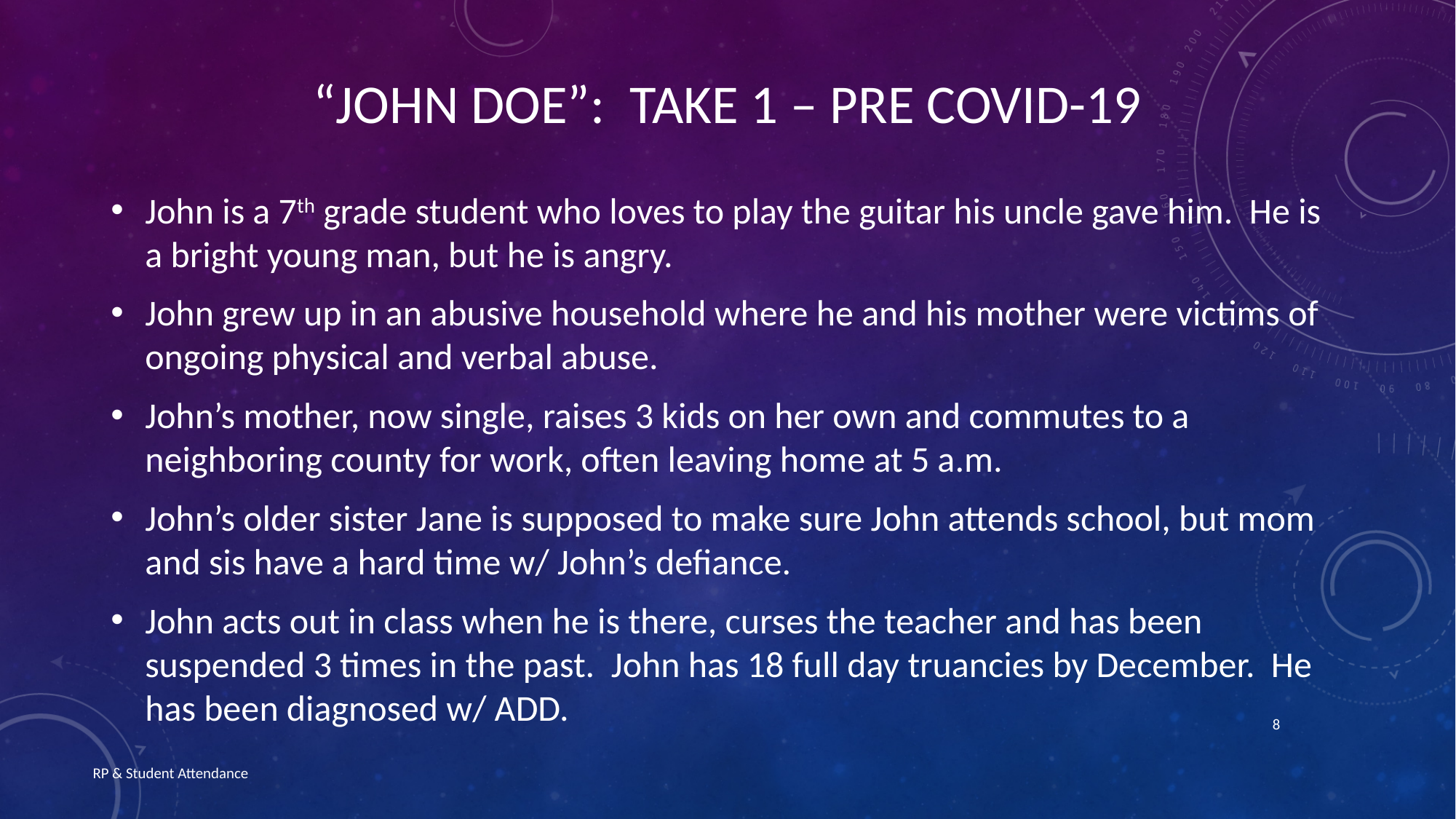

# “John Doe”:  Take 1 – Pre Covid-19
John is a 7th grade student who loves to play the guitar his uncle gave him.  He is a bright young man, but he is angry.
John grew up in an abusive household where he and his mother were victims of ongoing physical and verbal abuse.
John’s mother, now single, raises 3 kids on her own and commutes to a neighboring county for work, often leaving home at 5 a.m.
John’s older sister Jane is supposed to make sure John attends school, but mom and sis have a hard time w/ John’s defiance.
John acts out in class when he is there, curses the teacher and has been suspended 3 times in the past.  John has 18 full day truancies by December.  He has been diagnosed w/ ADD.
8
RP & Student Attendance